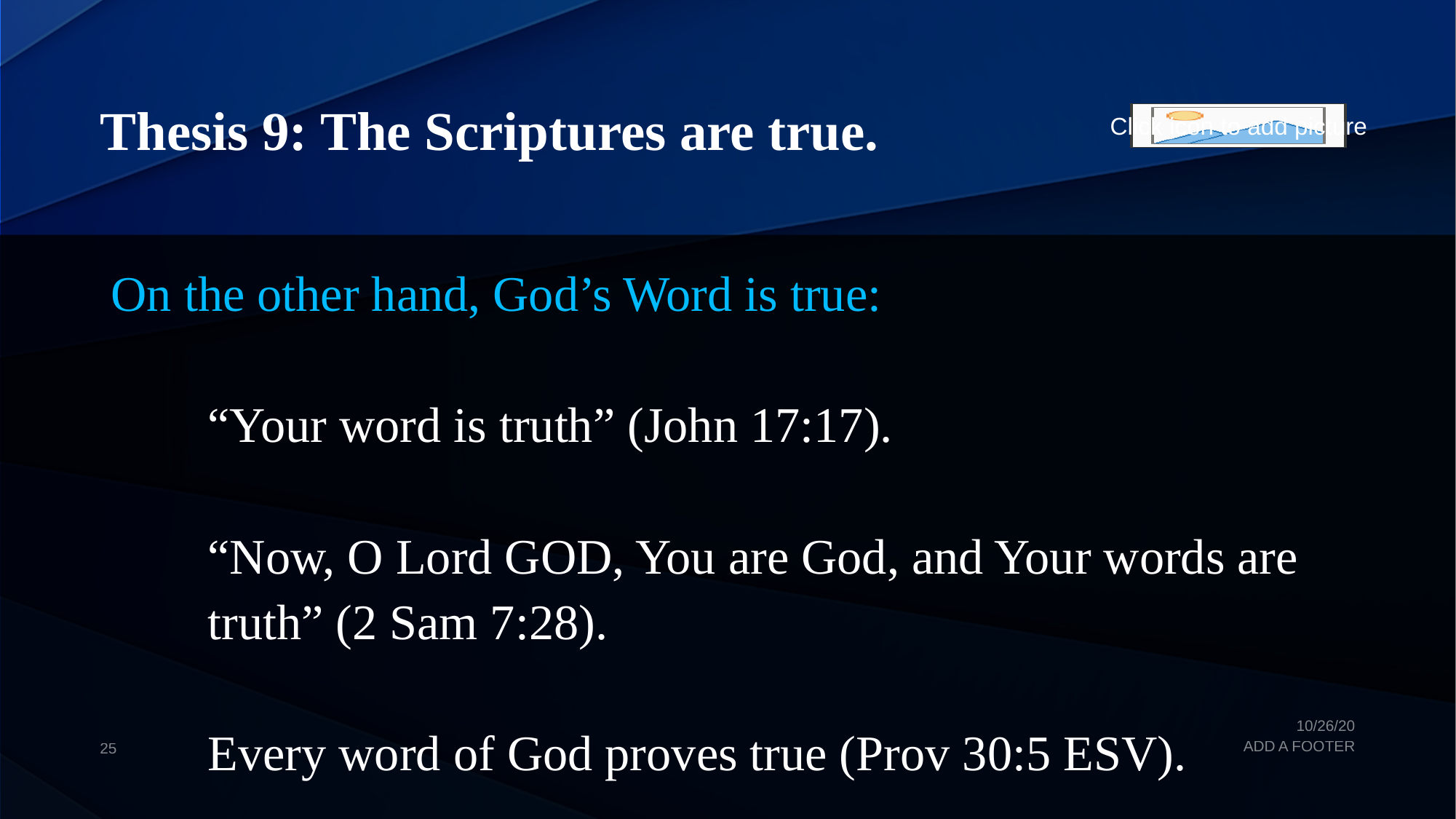

# Thesis 9: The Scriptures are true.

On the other hand, God’s Word is true:

“Your word is truth” (John 17:17).

“Now, O Lord GOD, You are God, and Your words are truth” (2 Sam 7:28).

Every word of God proves true (Prov 30:5 ESV).

10/26/20
25
ADD A FOOTER